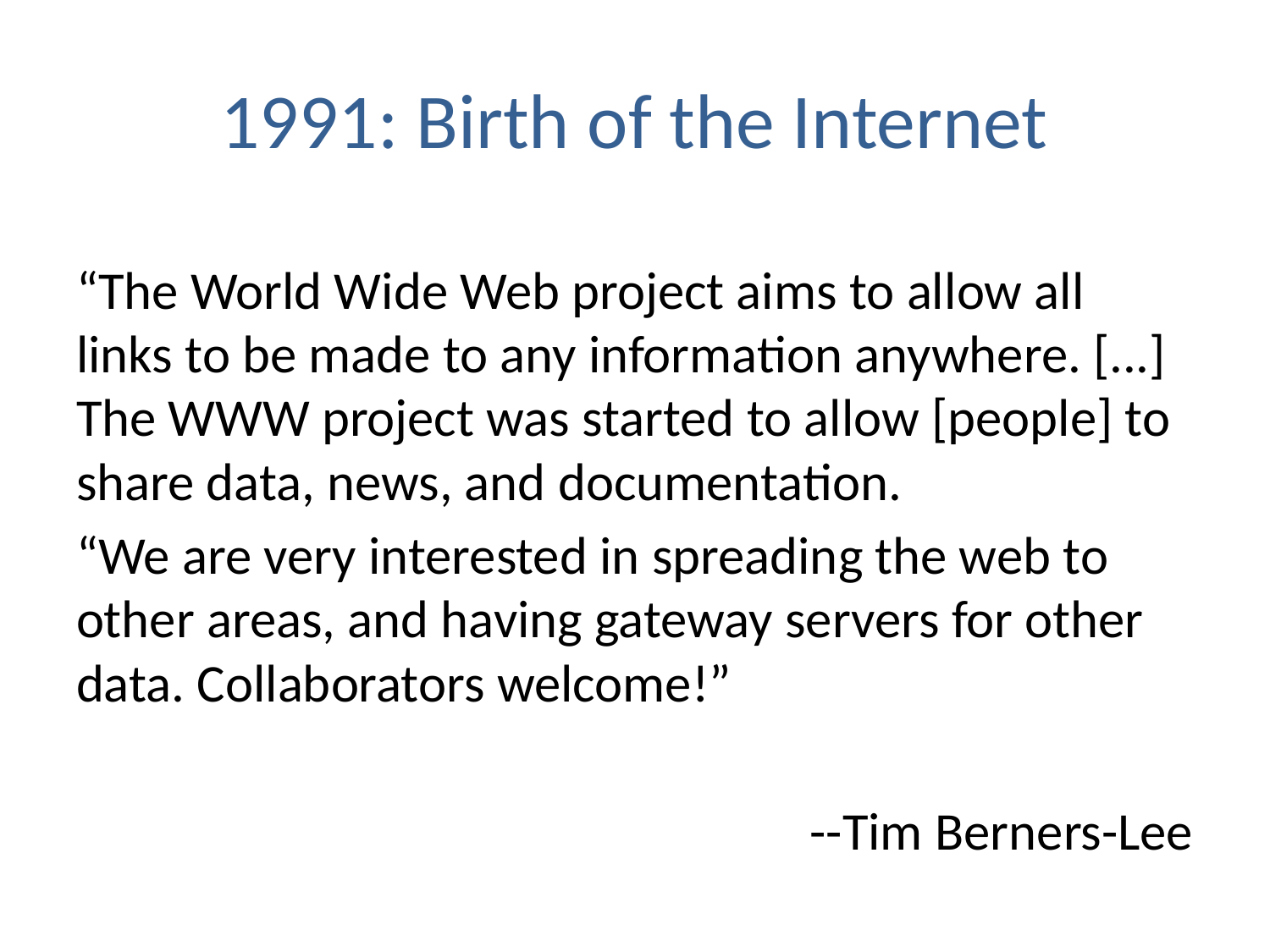

# 1991: Birth of the Internet
“The World Wide Web project aims to allow all links to be made to any information anywhere. [...] The WWW project was started to allow [people] to share data, news, and documentation.
“We are very interested in spreading the web to other areas, and having gateway servers for other data. Collaborators welcome!”

--Tim Berners-Lee